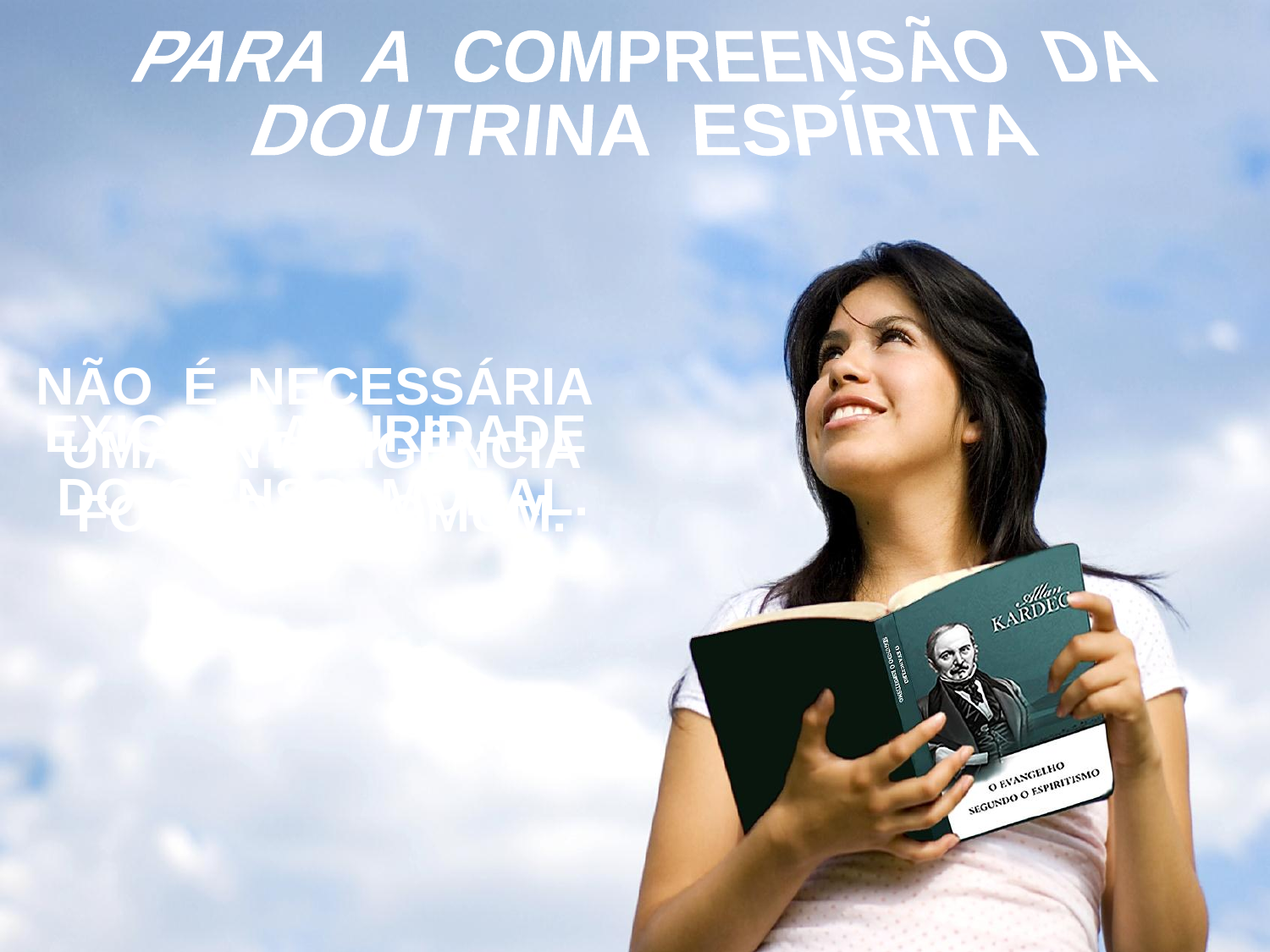

PARA  A  COMPREENSÃO  DA
DOUTRINA  ESPÍRITA
NÃO  É  NECESSÁRIA  UMA  INTELIGÊNCIA
FORA DO  COMUM.
EXIGE  MATURIDADE  DO  SENSO  MORAL.